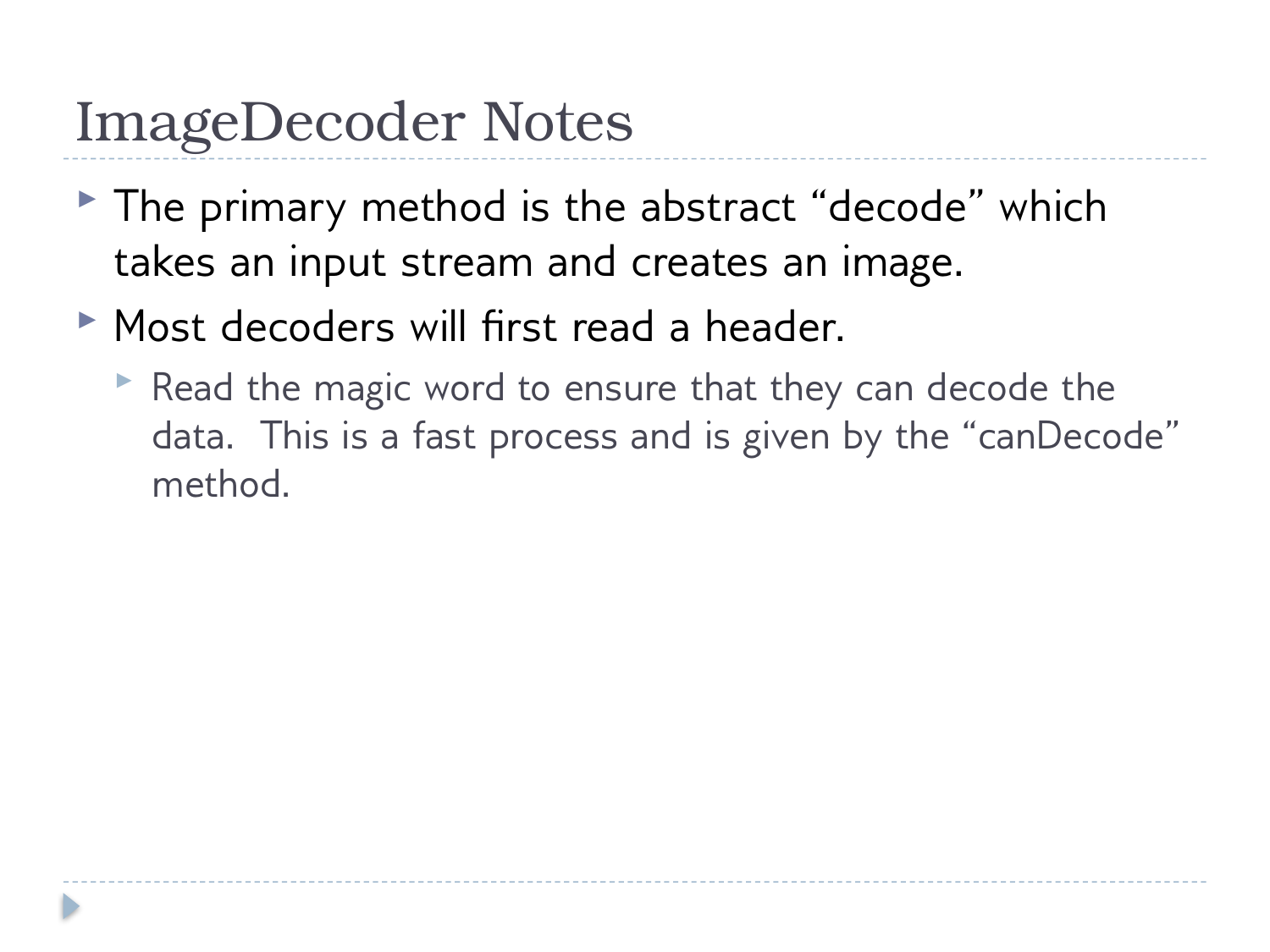

# ImageDecoder Notes
The primary method is the abstract “decode” which takes an input stream and creates an image.
Most decoders will first read a header.
Read the magic word to ensure that they can decode the data.  This is a fast process and is given by the “canDecode” method.